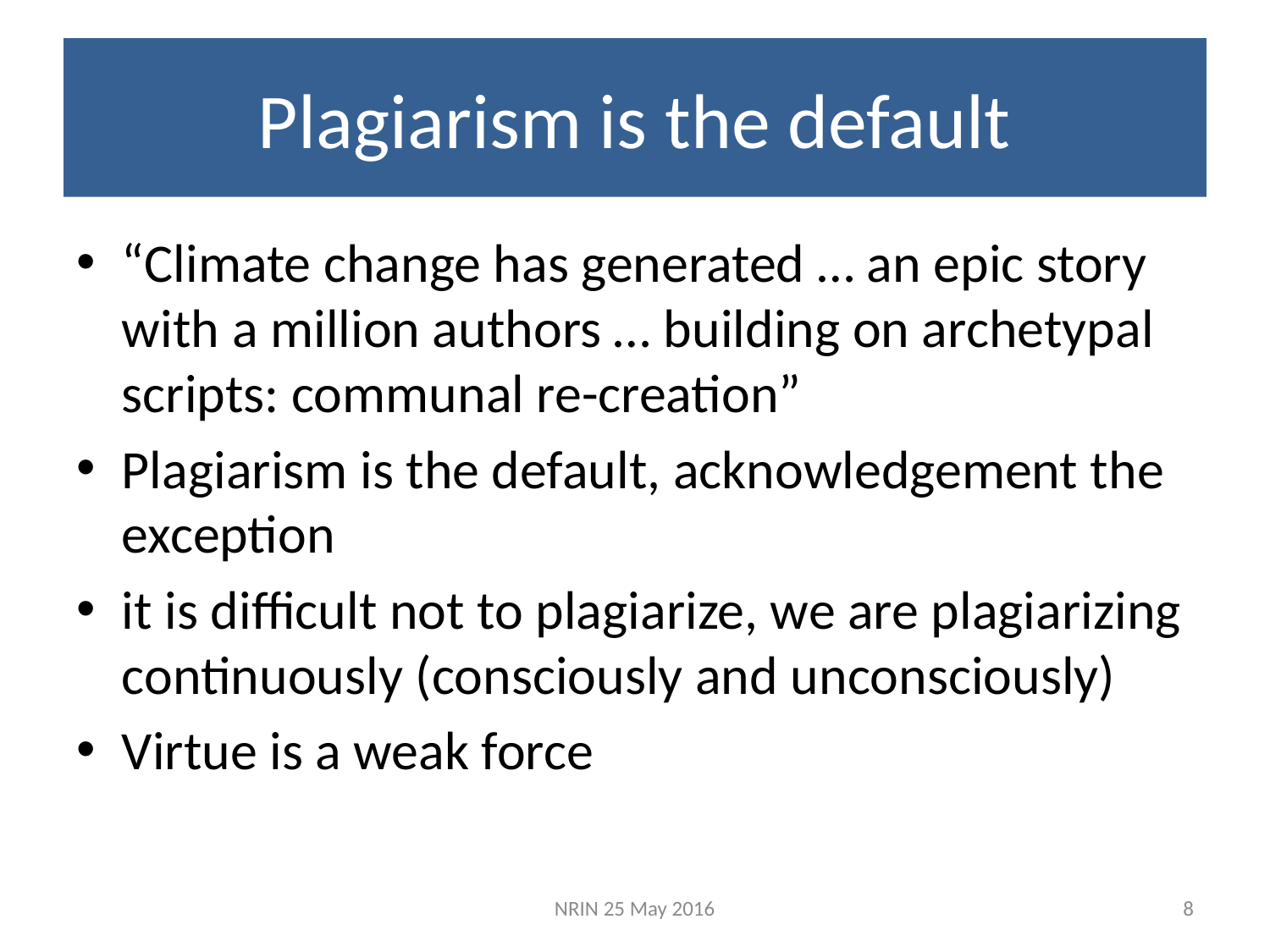

# Plagiarism is the default
“Climate change has generated … an epic story with a million authors … building on archetypal scripts: communal re-creation”
Plagiarism is the default, acknowledgement the exception
it is difficult not to plagiarize, we are plagiarizing continuously (consciously and unconsciously)
Virtue is a weak force
NRIN 25 May 2016
8